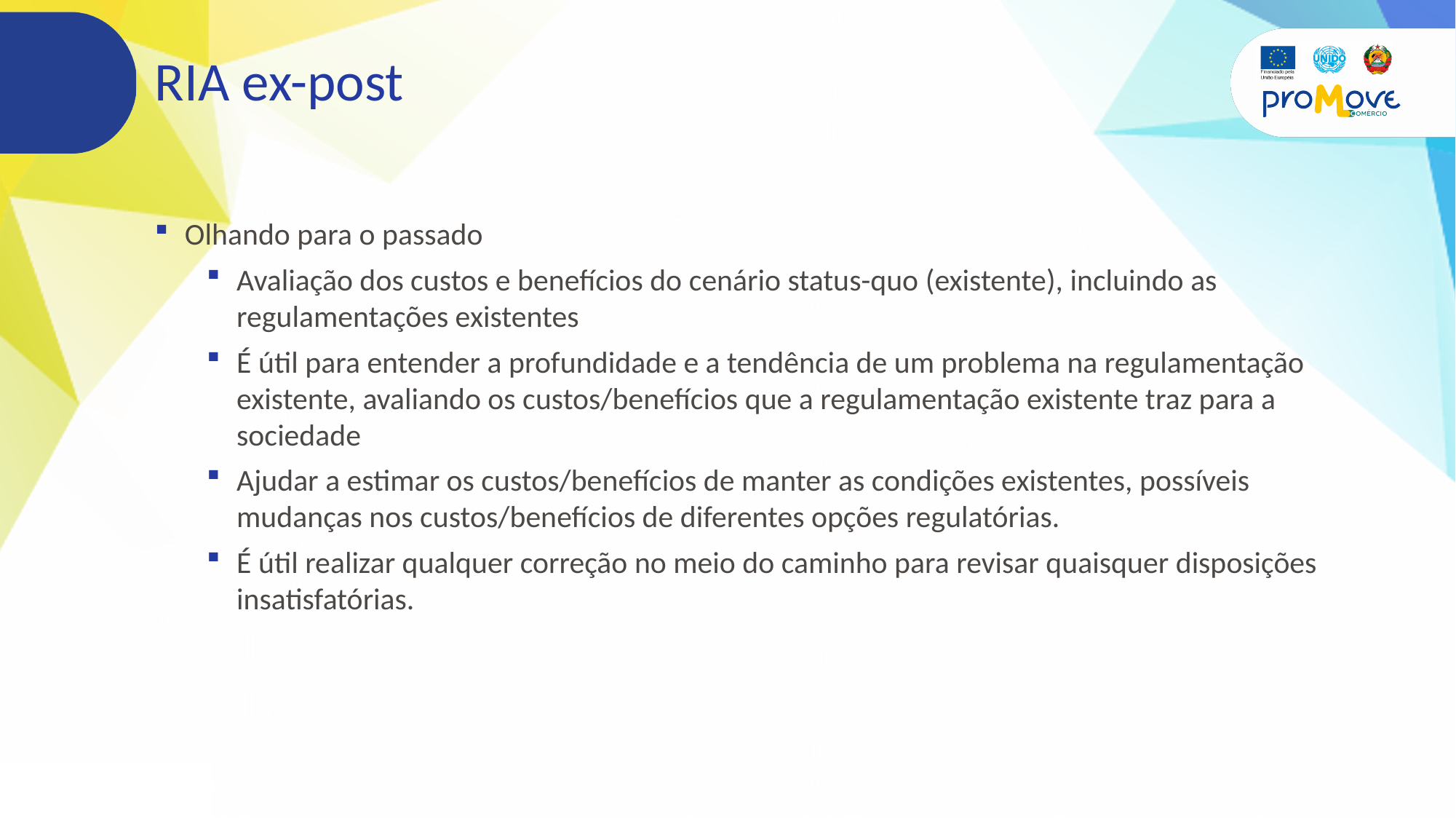

# RIA ex-post
Olhando para o passado
Avaliação dos custos e benefícios do cenário status-quo (existente), incluindo as regulamentações existentes
É útil para entender a profundidade e a tendência de um problema na regulamentação existente, avaliando os custos/benefícios que a regulamentação existente traz para a sociedade
Ajudar a estimar os custos/benefícios de manter as condições existentes, possíveis mudanças nos custos/benefícios de diferentes opções regulatórias.
É útil realizar qualquer correção no meio do caminho para revisar quaisquer disposições insatisfatórias.